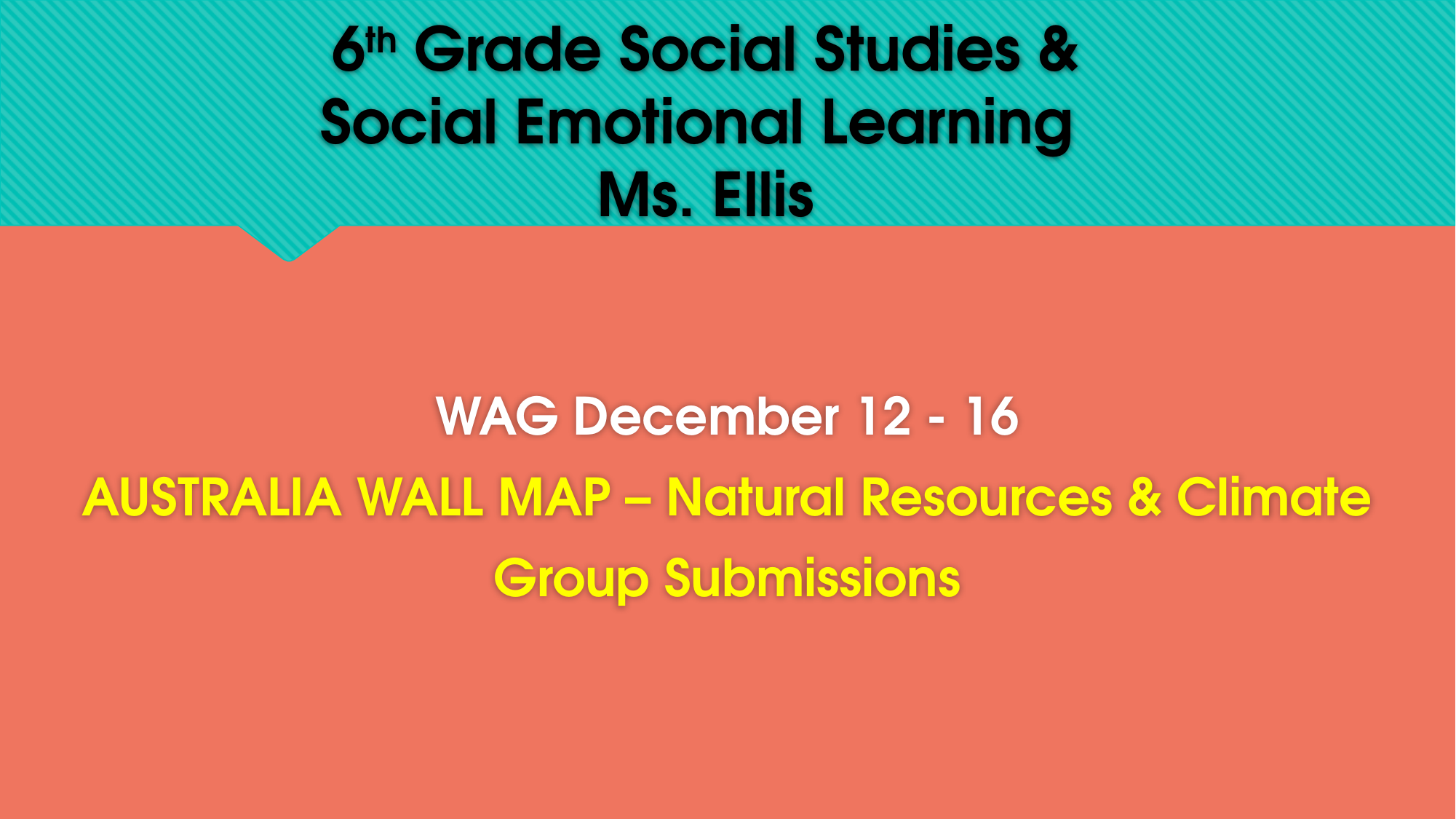

# 6th Grade Social Studies & Social Emotional Learning Ms. Ellis
WAG December 12 - 16
AUSTRALIA WALL MAP – Natural Resources & Climate
Group Submissions